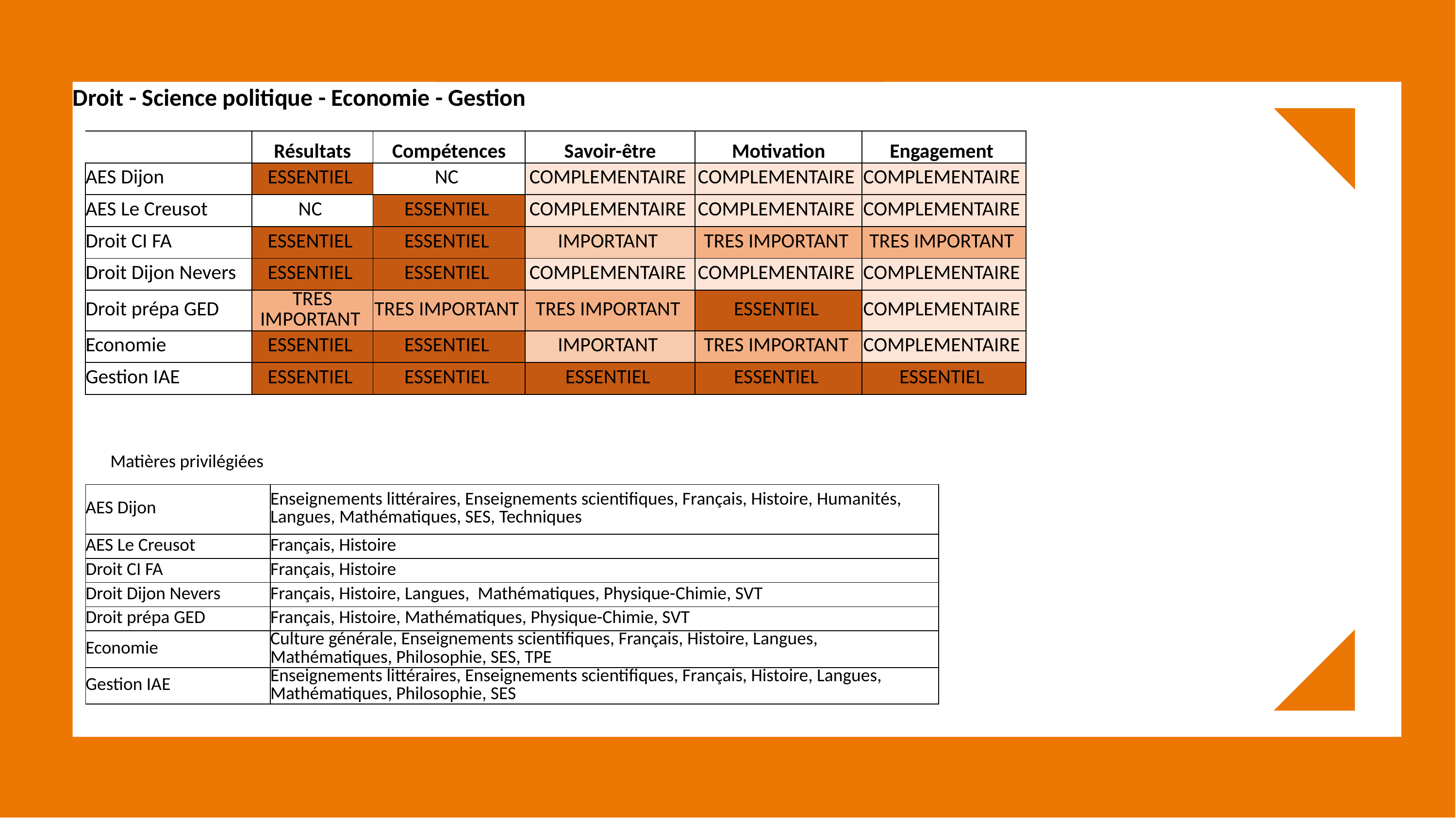

Droit - Science politique - Economie - Gestion

|  | Résultats | Compétences | Savoir-être | Motivation | Engagement |
| --- | --- | --- | --- | --- | --- |
| AES Dijon | ESSENTIEL | NC | COMPLEMENTAIRE | COMPLEMENTAIRE | COMPLEMENTAIRE |
| AES Le Creusot | NC | ESSENTIEL | COMPLEMENTAIRE | COMPLEMENTAIRE | COMPLEMENTAIRE |
| Droit CI FA | ESSENTIEL | ESSENTIEL | IMPORTANT | TRES IMPORTANT | TRES IMPORTANT |
| Droit Dijon Nevers | ESSENTIEL | ESSENTIEL | COMPLEMENTAIRE | COMPLEMENTAIRE | COMPLEMENTAIRE |
| Droit prépa GED | TRES IMPORTANT | TRES IMPORTANT | TRES IMPORTANT | ESSENTIEL | COMPLEMENTAIRE |
| Economie | ESSENTIEL | ESSENTIEL | IMPORTANT | TRES IMPORTANT | COMPLEMENTAIRE |
| Gestion IAE | ESSENTIEL | ESSENTIEL | ESSENTIEL | ESSENTIEL | ESSENTIEL |
Matières privilégiées
| AES Dijon | Enseignements littéraires, Enseignements scientifiques, Français, Histoire, Humanités, Langues, Mathématiques, SES, Techniques |
| --- | --- |
| AES Le Creusot | Français, Histoire |
| Droit CI FA | Français, Histoire |
| Droit Dijon Nevers | Français, Histoire, Langues, Mathématiques, Physique-Chimie, SVT |
| Droit prépa GED | Français, Histoire, Mathématiques, Physique-Chimie, SVT |
| Economie | Culture générale, Enseignements scientifiques, Français, Histoire, Langues, Mathématiques, Philosophie, SES, TPE |
| Gestion IAE | Enseignements littéraires, Enseignements scientifiques, Français, Histoire, Langues, Mathématiques, Philosophie, SES |